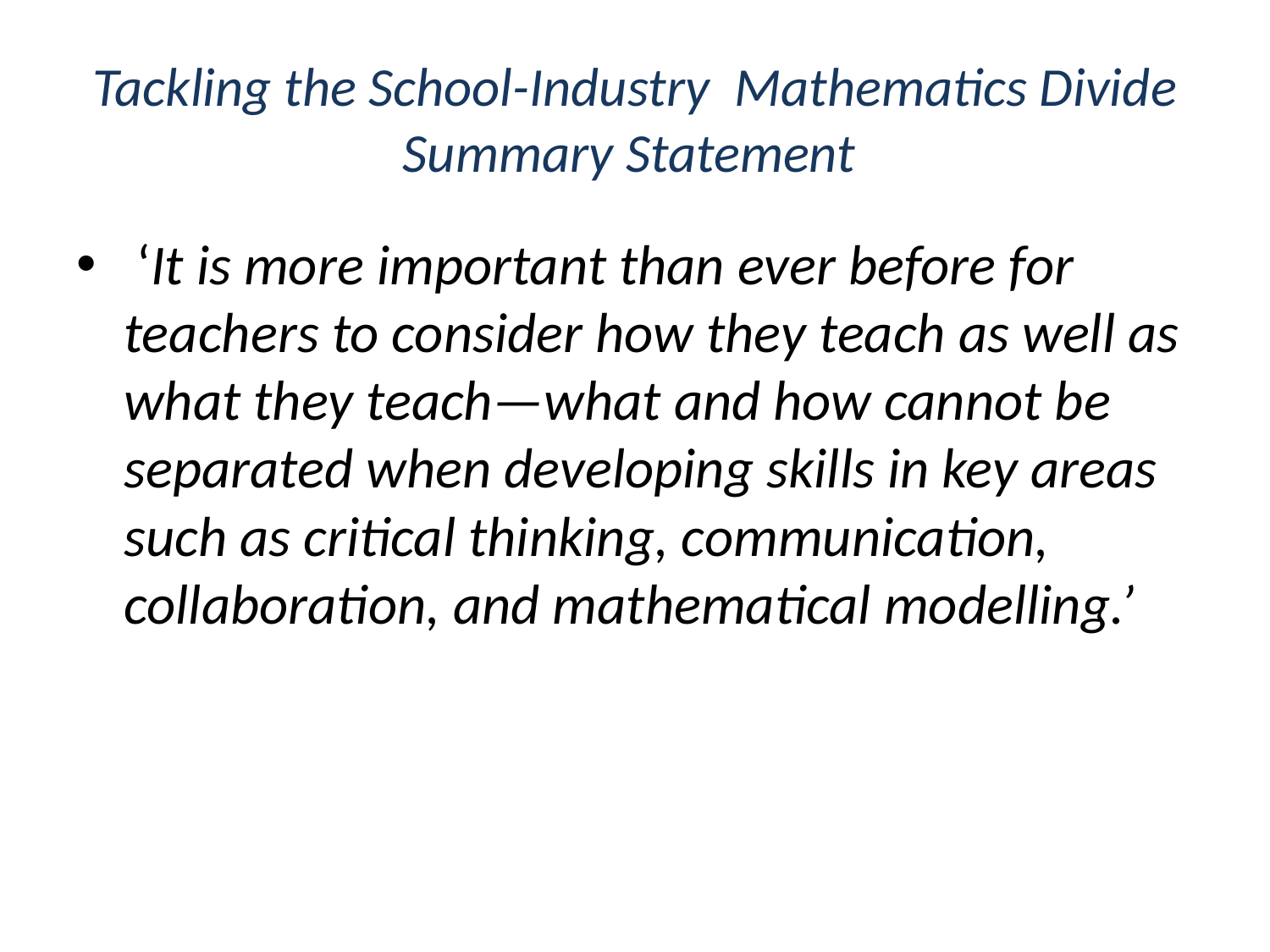

# Tackling the School-Industry  Mathematics Divide Summary Statement
 ‘It is more important than ever before for teachers to consider how they teach as well as what they teach—what and how cannot be separated when developing skills in key areas such as critical thinking, communication, collaboration, and mathematical modelling.’